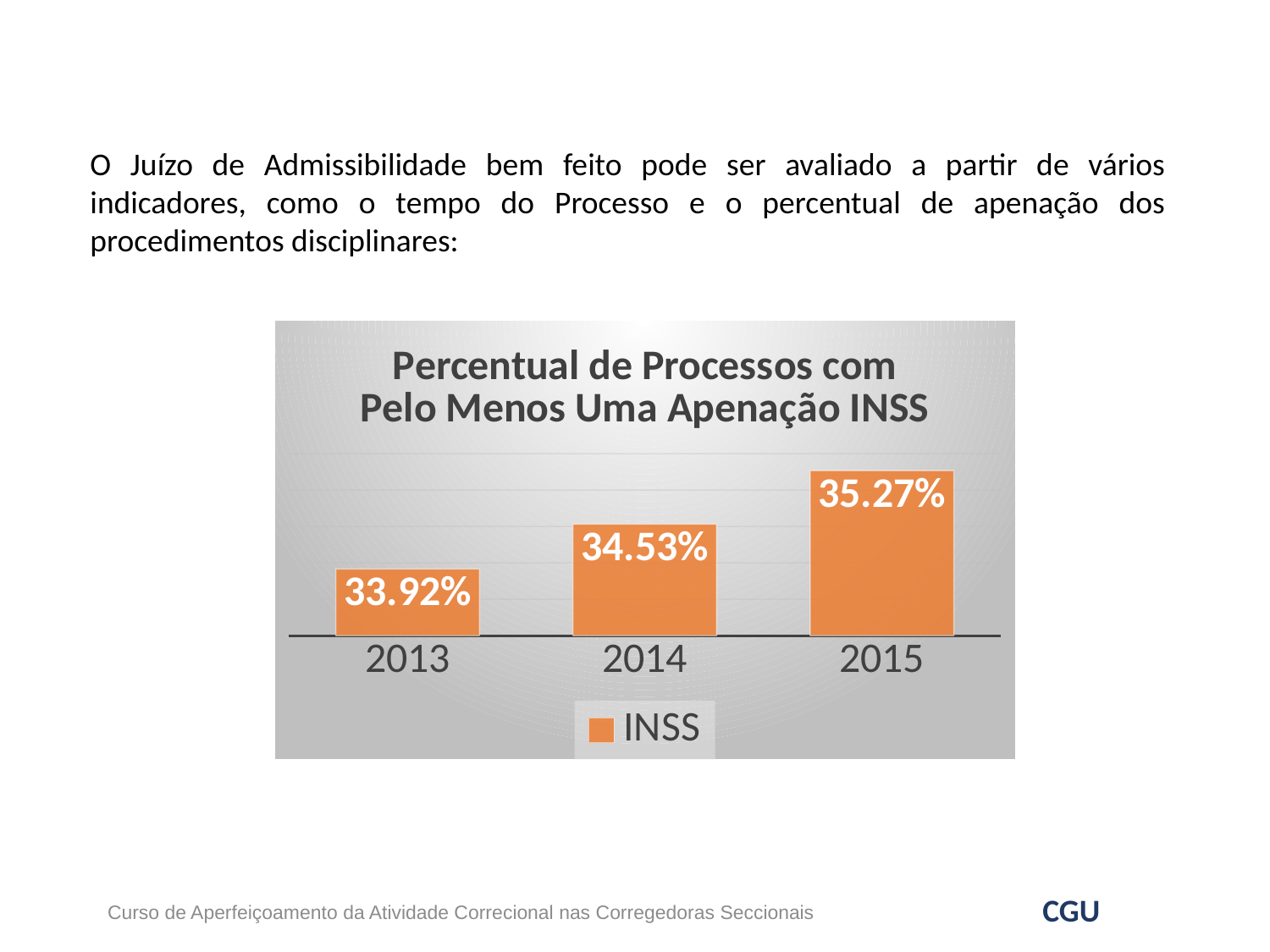

O Juízo de Admissibilidade bem feito pode ser avaliado a partir de vários indicadores, como o tempo do Processo e o percentual de apenação dos procedimentos disciplinares:

### Chart: Percentual de Processos com Pelo Menos Uma Apenação INSS

| Category |  |
|---|---|
| 2013 | 0.33915211970074816 |
| 2014 | 0.3453038674033149 |
| 2015 | 0.35267857142857145 |